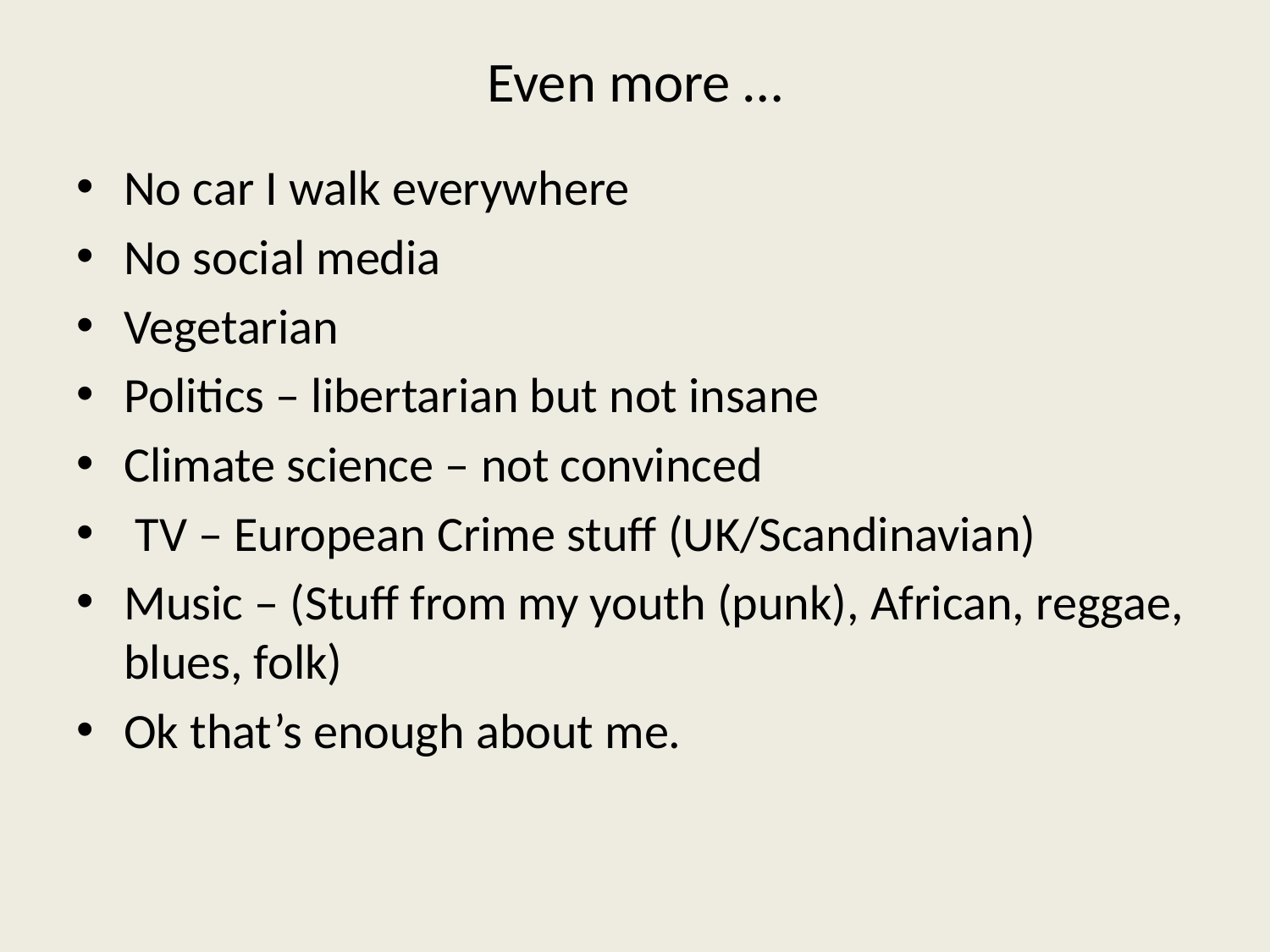

# Even more …
No car I walk everywhere
No social media
Vegetarian
Politics – libertarian but not insane
Climate science – not convinced
 TV – European Crime stuff (UK/Scandinavian)
Music – (Stuff from my youth (punk), African, reggae, blues, folk)
Ok that’s enough about me.